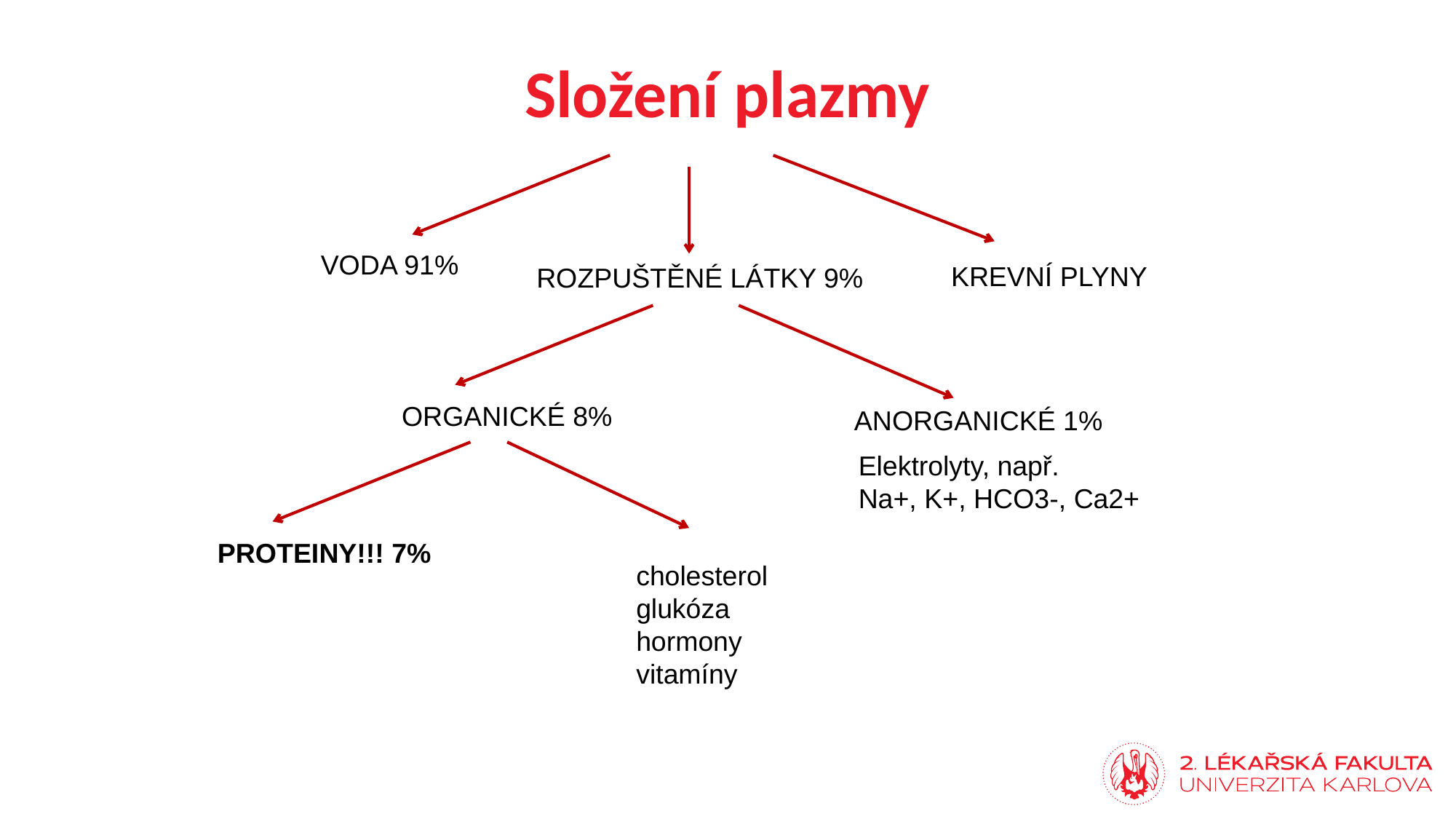

# Složení plazmy
VODA 91%
KREVNÍ PLYNY
ROZPUŠTĚNÉ LÁTKY 9%
ORGANICKÉ 8%
ANORGANICKÉ 1%
Elektrolyty, např.
Na+, K+, HCO3-, Ca2+
PROTEINY!!! 7%
cholesterol
glukóza
hormony
vitamíny